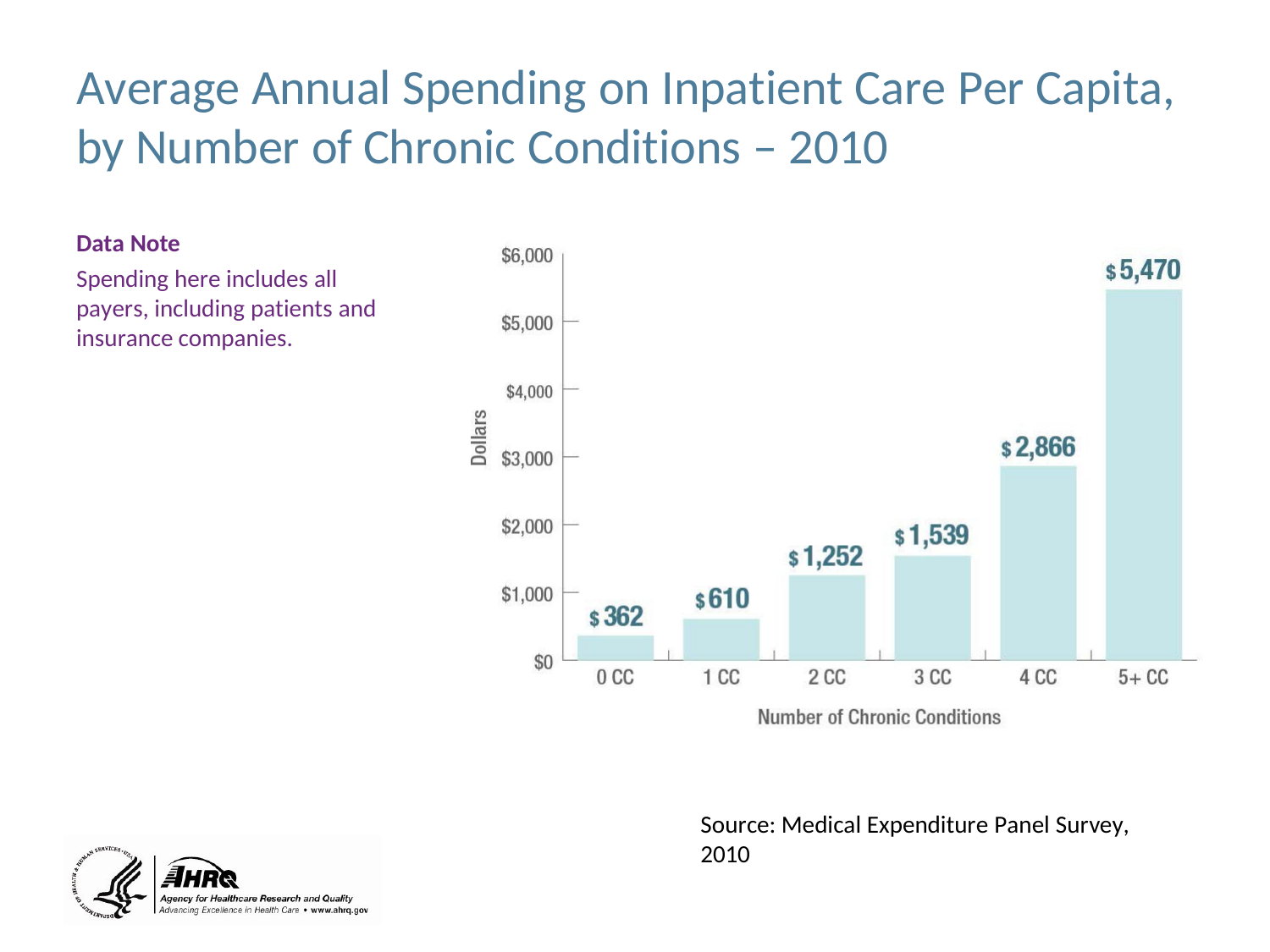

# Average Annual Spending on Inpatient Care Per Capita, by Number of Chronic Conditions – 2010

Data Note
Spending here includes all payers, including patients and insurance companies.
Source: Medical Expenditure Panel Survey, 2010